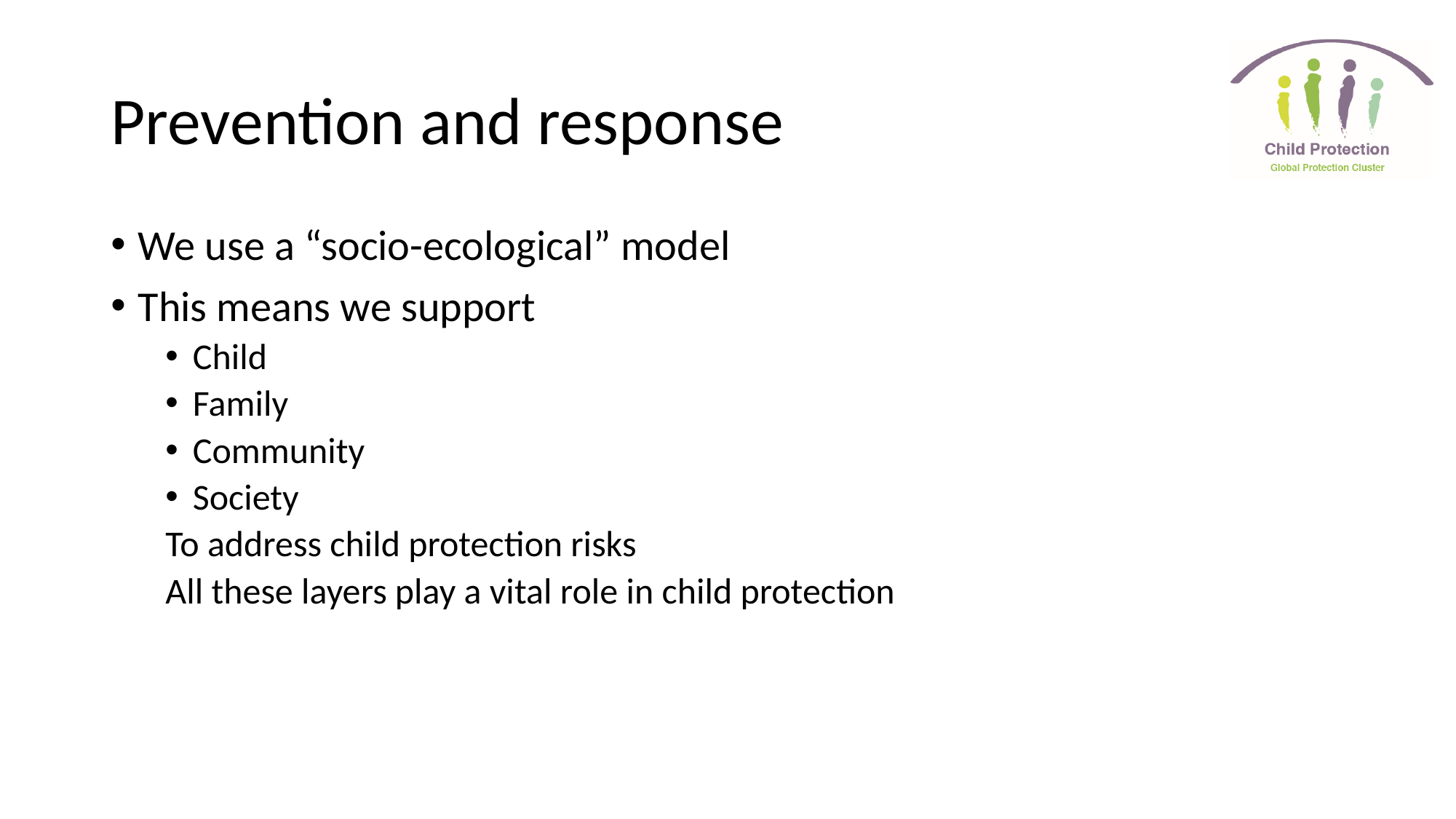

# Prevention and response
We use a “socio-ecological” model
This means we support
Child
Family
Community
Society
To address child protection risks
All these layers play a vital role in child protection